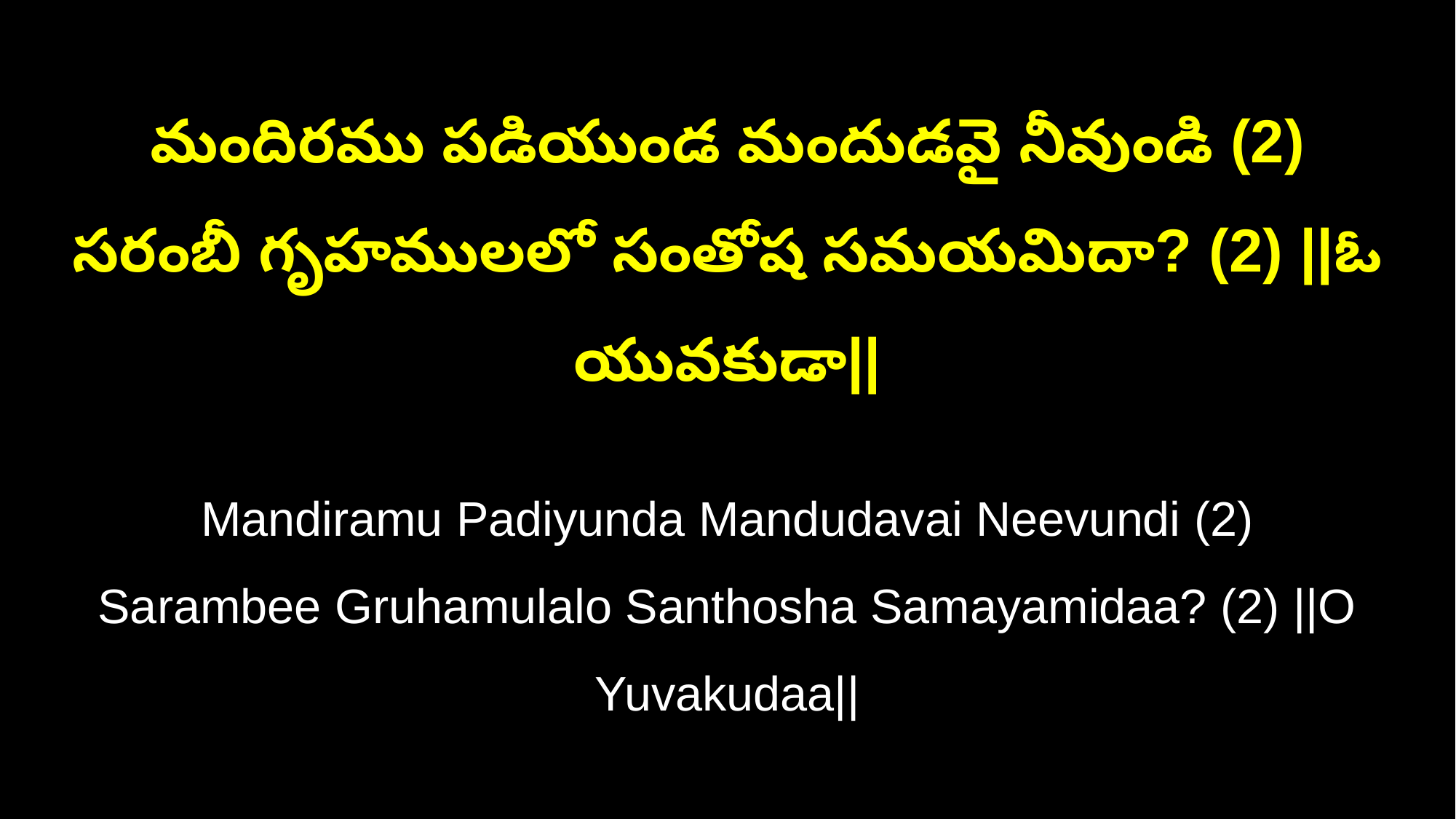

మందిరము పడియుండ మందుడవై నీవుండి (2)
సరంబీ గృహములలో సంతోష సమయమిదా? (2) ||ఓ యువకుడా||
Mandiramu Padiyunda Mandudavai Neevundi (2)
Sarambee Gruhamulalo Santhosha Samayamidaa? (2) ||O Yuvakudaa||